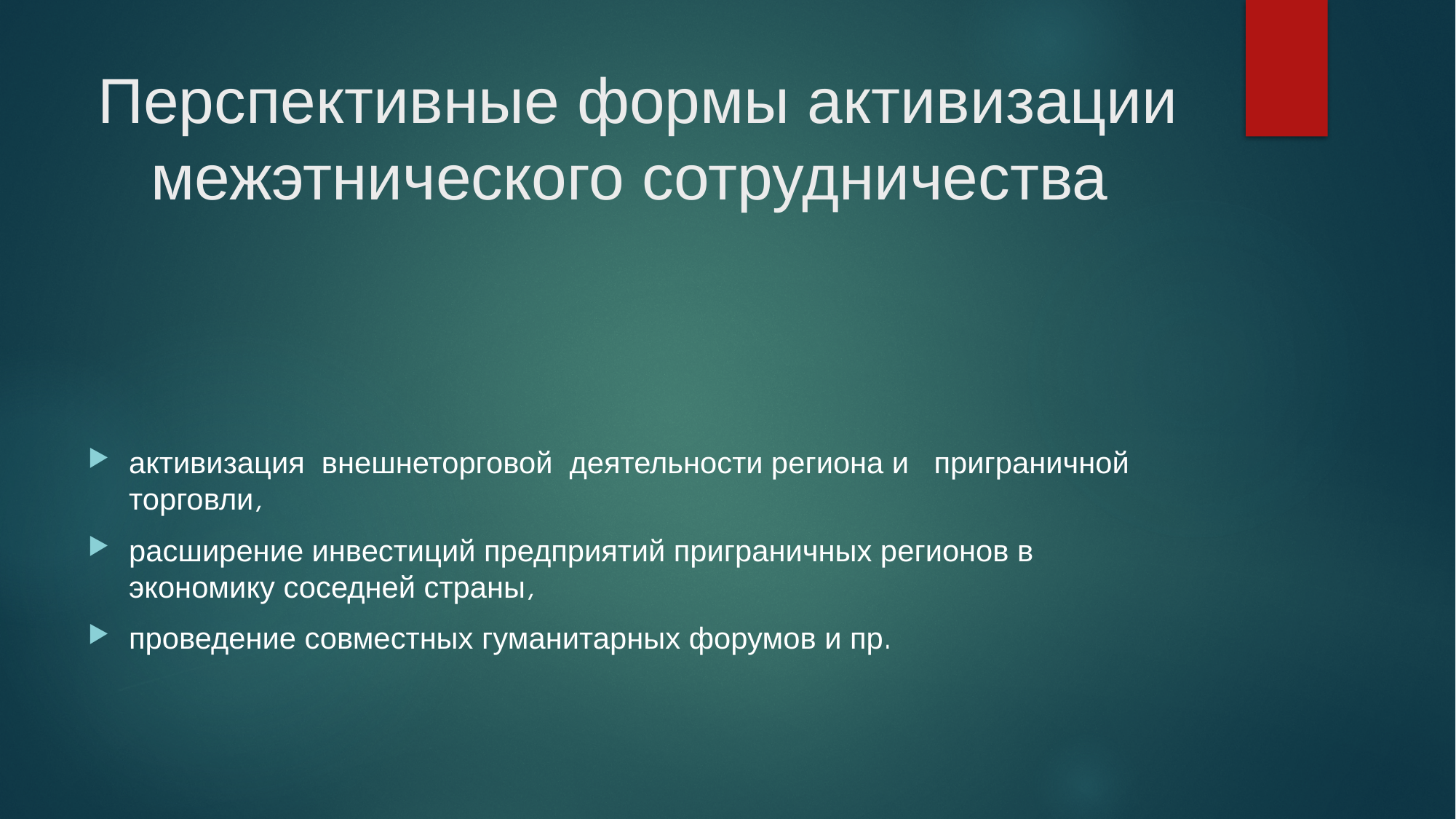

# Перспективные формы активизации межэтнического сотрудничества

активизация  внешнеторговой  деятельности региона и   приграничной  торговли,
расширение инвестиций предприятий приграничных регионов в экономику соседней страны,
проведение совместных гуманитарных форумов и пр.